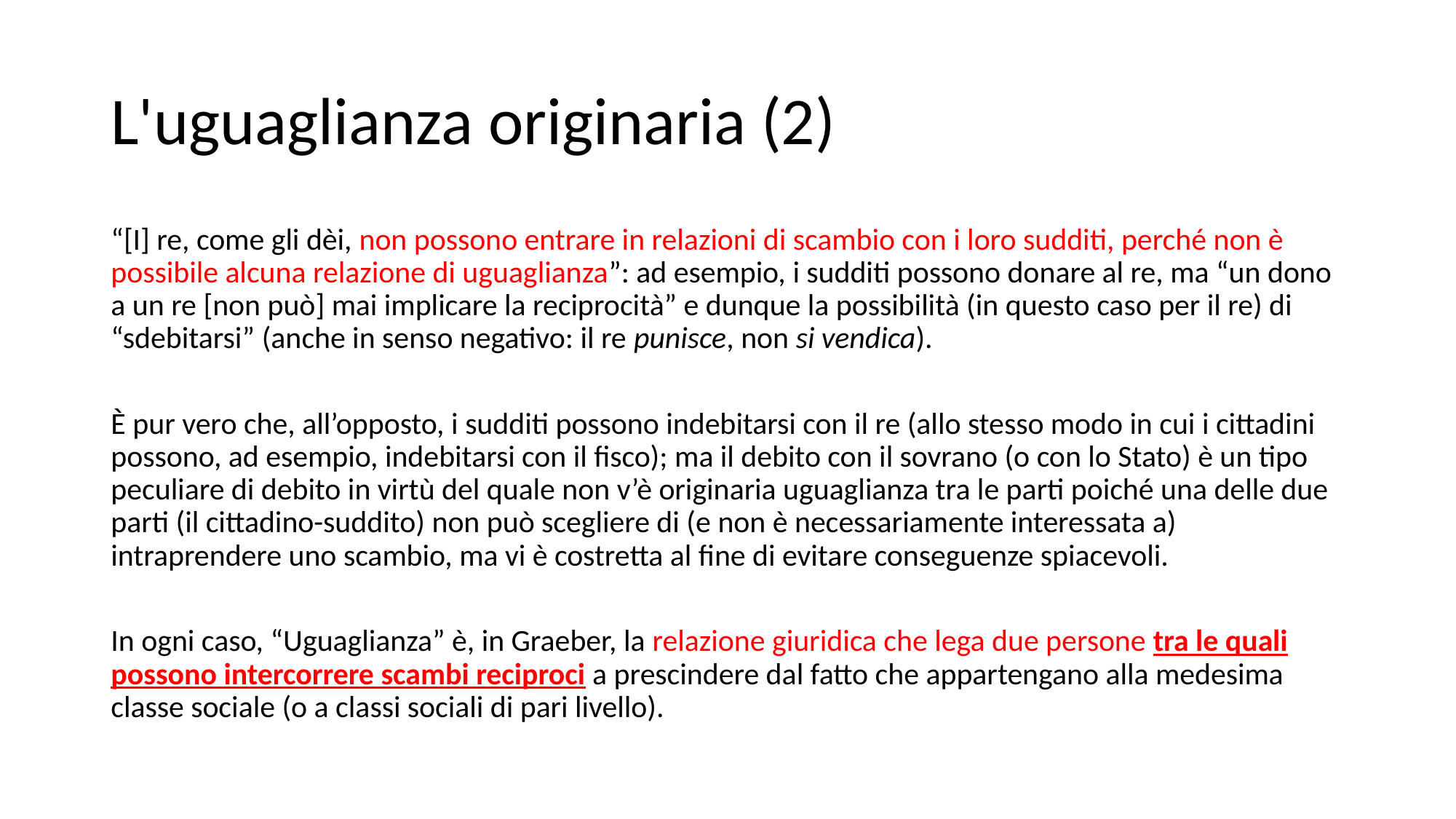

# L'uguaglianza originaria (2)
“[I] re, come gli dèi, non possono entrare in relazioni di scambio con i loro sudditi, perché non è possibile alcuna relazione di uguaglianza”: ad esempio, i sudditi possono donare al re, ma “un dono a un re [non può] mai implicare la reciprocità” e dunque la possibilità (in questo caso per il re) di “sdebitarsi” (anche in senso negativo: il re punisce, non si vendica).

È pur vero che, all’opposto, i sudditi possono indebitarsi con il re (allo stesso modo in cui i cittadini possono, ad esempio, indebitarsi con il fisco); ma il debito con il sovrano (o con lo Stato) è un tipo peculiare di debito in virtù del quale non v’è originaria uguaglianza tra le parti poiché una delle due parti (il cittadino-suddito) non può scegliere di (e non è necessariamente interessata a) intraprendere uno scambio, ma vi è costretta al fine di evitare conseguenze spiacevoli.

In ogni caso, “Uguaglianza” è, in Graeber, la relazione giuridica che lega due persone tra le quali possono intercorrere scambi reciproci a prescindere dal fatto che appartengano alla medesima classe sociale (o a classi sociali di pari livello).